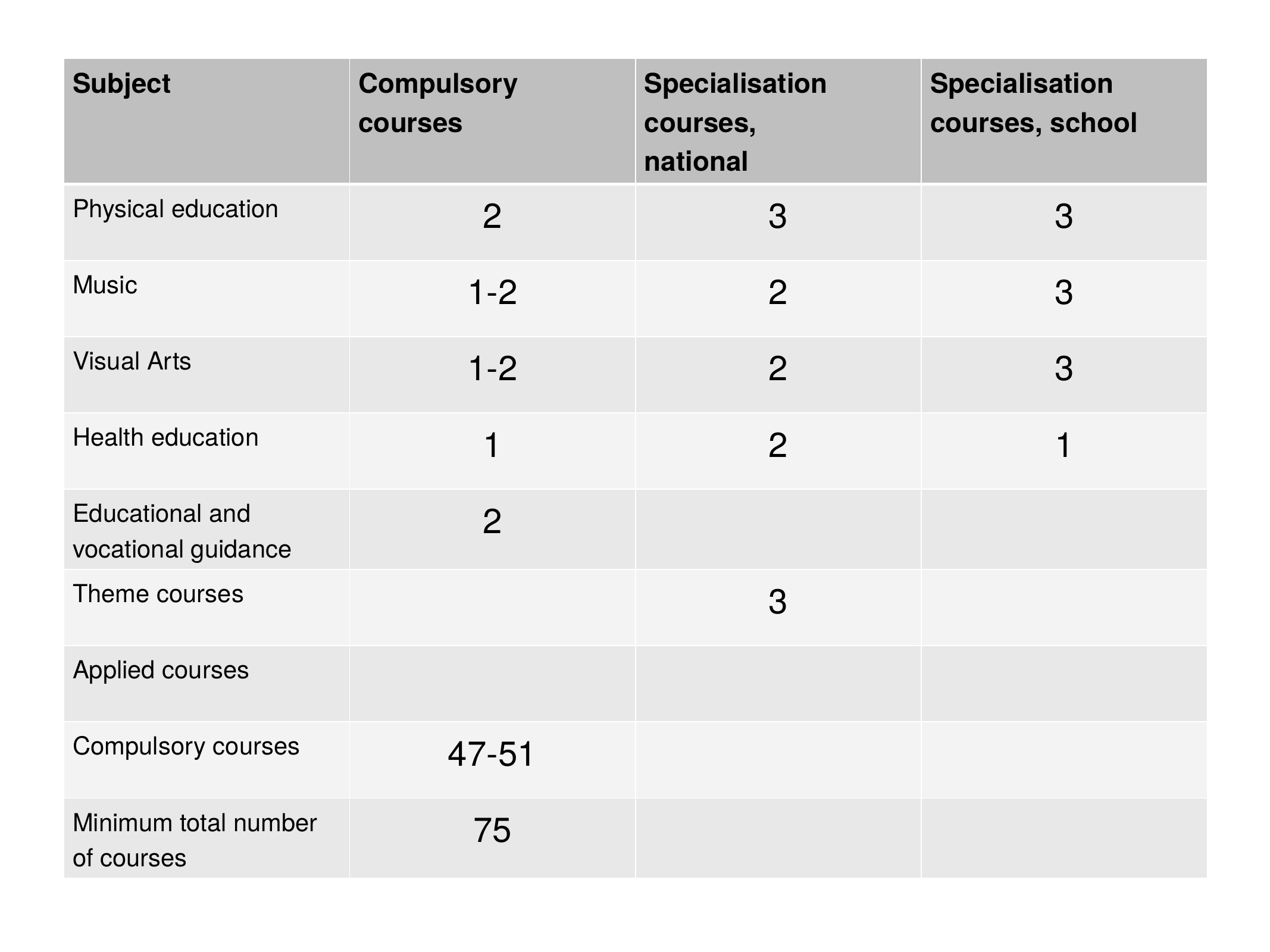

| Subject | Compulsory courses | Specialisation courses, national | Specialisation courses, school |
| --- | --- | --- | --- |
| Physical education | 2 | 3 | 3 |
| Music | 1-2 | 2 | 3 |
| Visual Arts | 1-2 | 2 | 3 |
| Health education | 1 | 2 | 1 |
| Educational and vocational guidance | 2 |  |  |
| Theme courses |  | 3 |  |
| Applied courses |  |  |  |
| Compulsory courses | 47-51 |  |  |
| Minimum total number of courses | 75 |  |  |